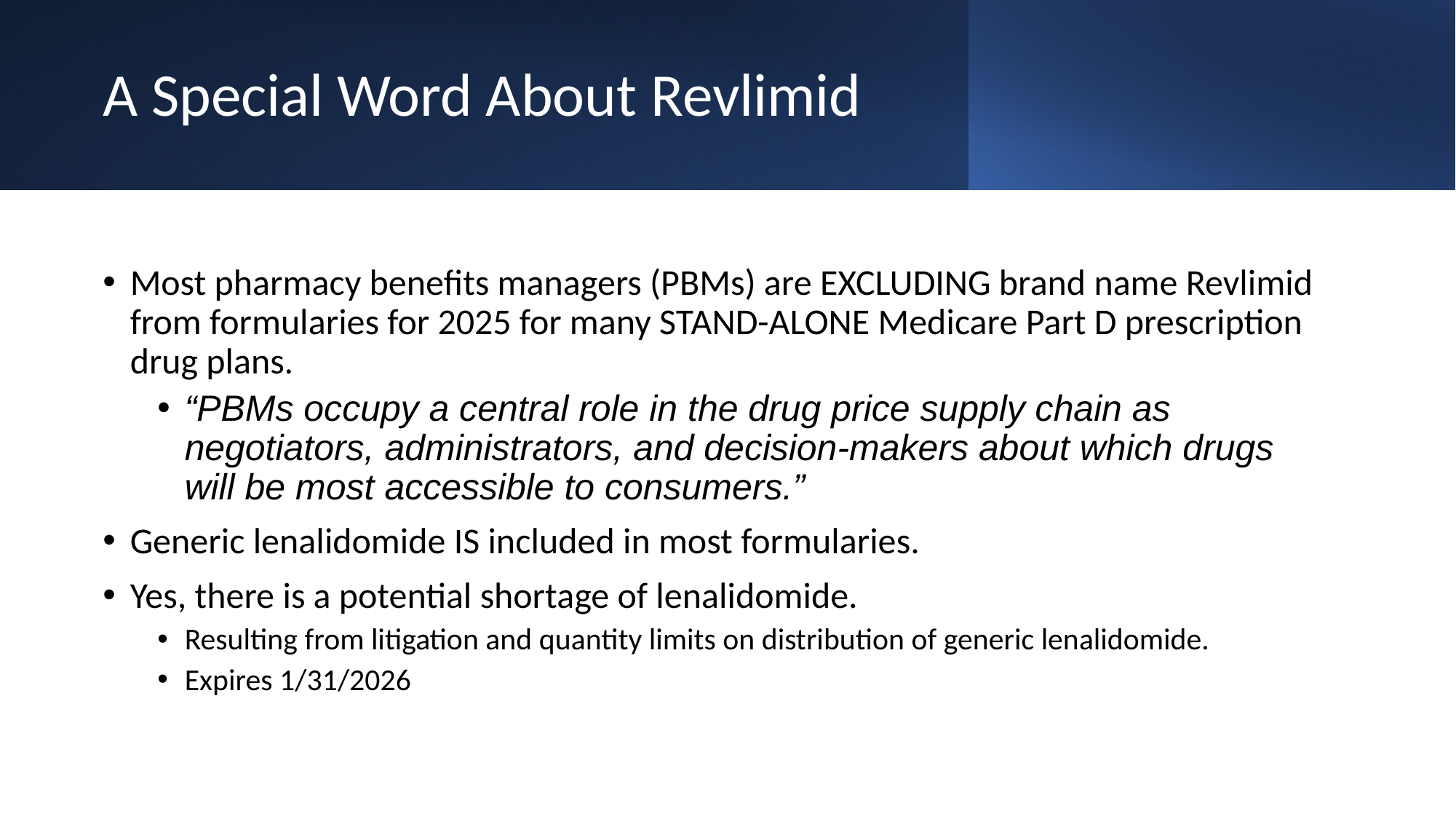

# A Special Word About Revlimid
Most pharmacy benefits managers (PBMs) are EXCLUDING brand name Revlimid from formularies for 2025 for many STAND-ALONE Medicare Part D prescription drug plans.
“PBMs occupy a central role in the drug price supply chain as negotiators, administrators, and decision-makers about which drugs will be most accessible to consumers.”
Generic lenalidomide IS included in most formularies.
Yes, there is a potential shortage of lenalidomide.
Resulting from litigation and quantity limits on distribution of generic lenalidomide.
Expires 1/31/2026